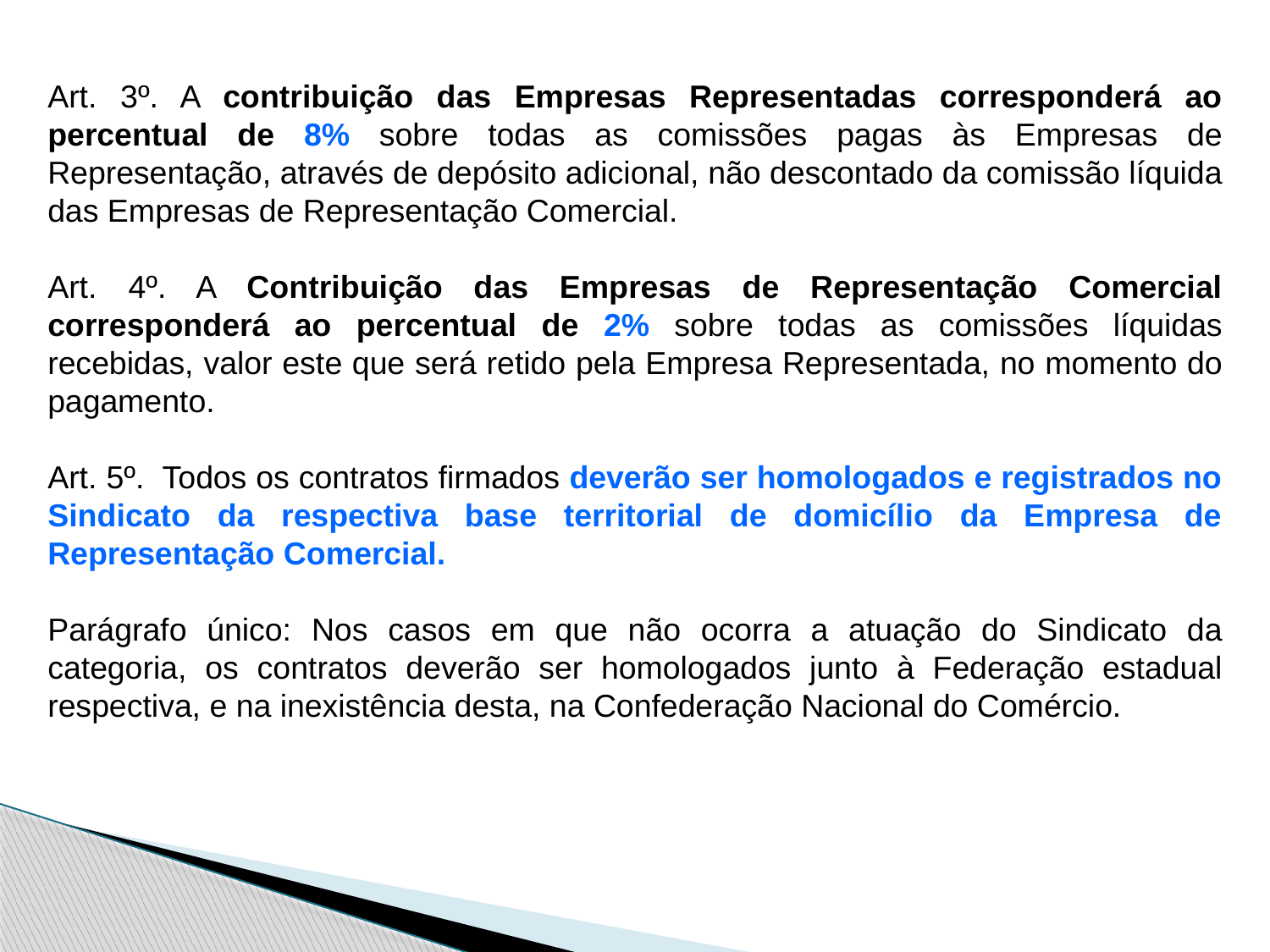

Art. 3º. A contribuição das Empresas Representadas corresponderá ao percentual de 8% sobre todas as comissões pagas às Empresas de Representação, através de depósito adicional, não descontado da comissão líquida das Empresas de Representação Comercial.

Art. 4º. A Contribuição das Empresas de Representação Comercial corresponderá ao percentual de 2% sobre todas as comissões líquidas recebidas, valor este que será retido pela Empresa Representada, no momento do pagamento.

Art. 5º.  Todos os contratos firmados deverão ser homologados e registrados no Sindicato da respectiva base territorial de domicílio da Empresa de Representação Comercial.

Parágrafo único: Nos casos em que não ocorra a atuação do Sindicato da categoria, os contratos deverão ser homologados junto à Federação estadual respectiva, e na inexistência desta, na Confederação Nacional do Comércio.